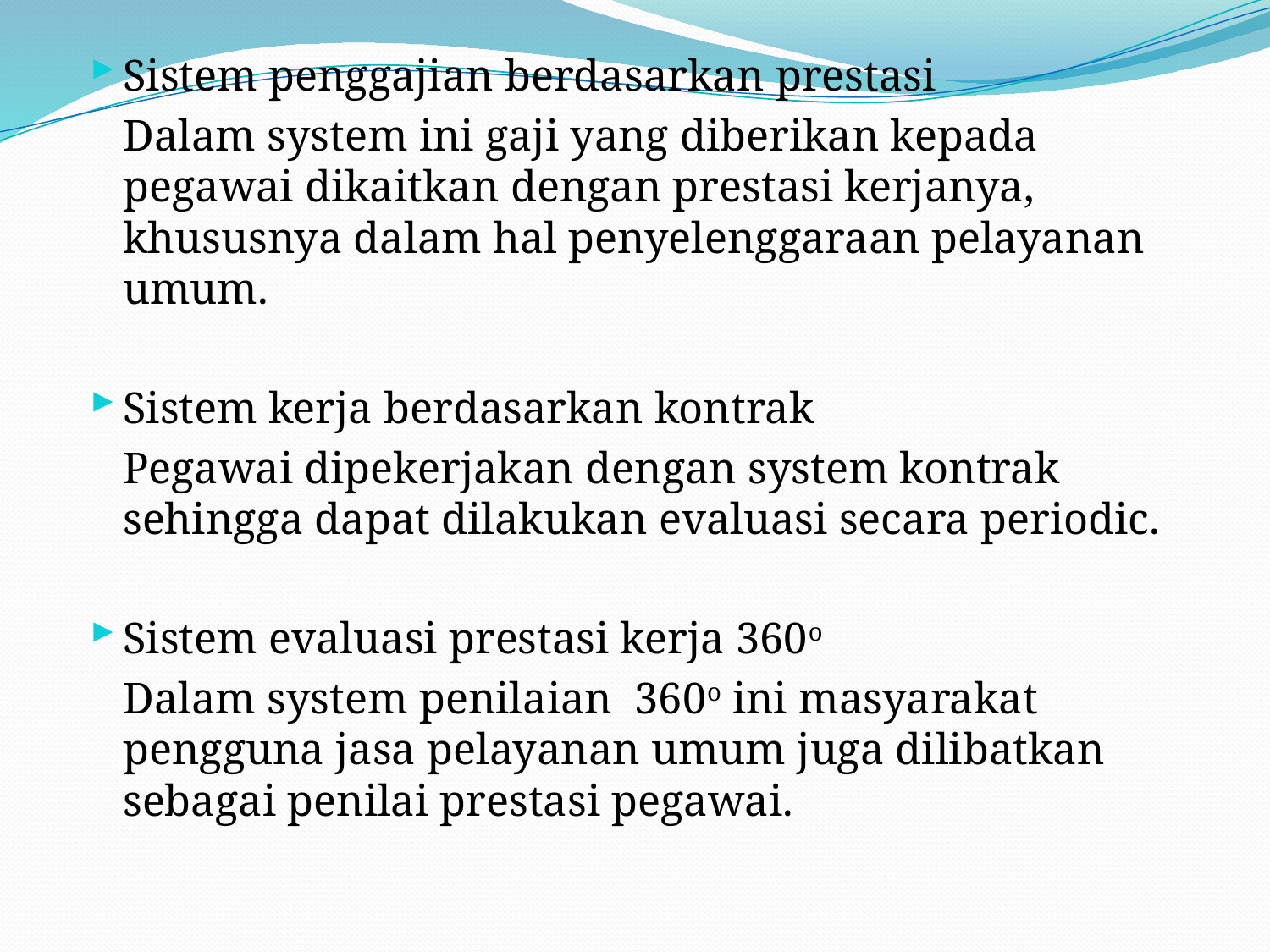

#
Sistem penggajian berdasarkan prestasi
	Dalam system ini gaji yang diberikan kepada pegawai dikaitkan dengan prestasi kerjanya, khususnya dalam hal penyelenggaraan pelayanan umum.

Sistem kerja berdasarkan kontrak
	Pegawai dipekerjakan dengan system kontrak sehingga dapat dilakukan evaluasi secara periodic.

Sistem evaluasi prestasi kerja 360o
	Dalam system penilaian  360o ini masyarakat pengguna jasa pelayanan umum juga dilibatkan sebagai penilai prestasi pegawai.